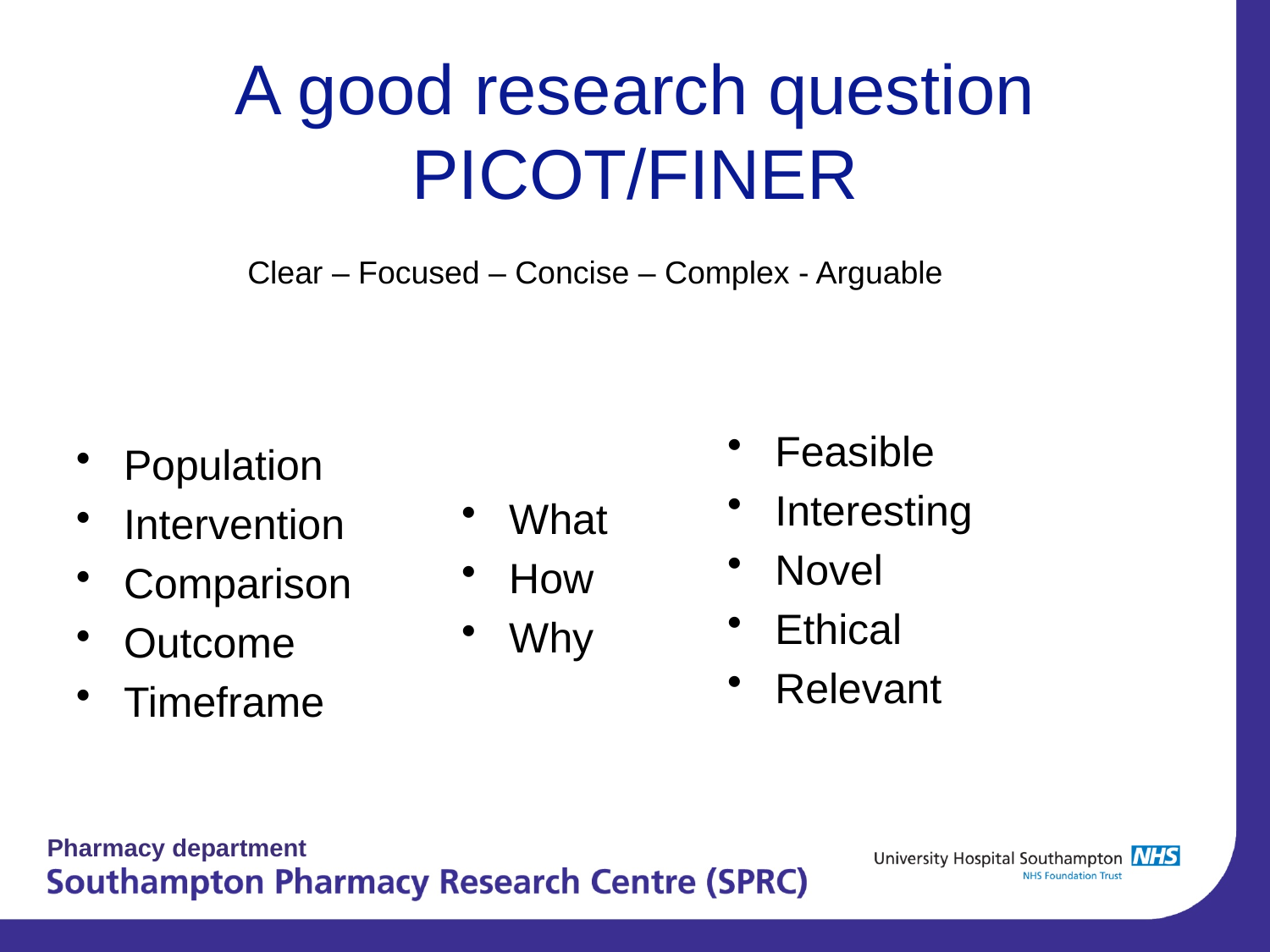

# A good research question PICOT/FINER
Clear – Focused – Concise – Complex - Arguable
Feasible
Interesting
Novel
Ethical
Relevant
Population
Intervention
Comparison
Outcome
Timeframe
What
How
Why